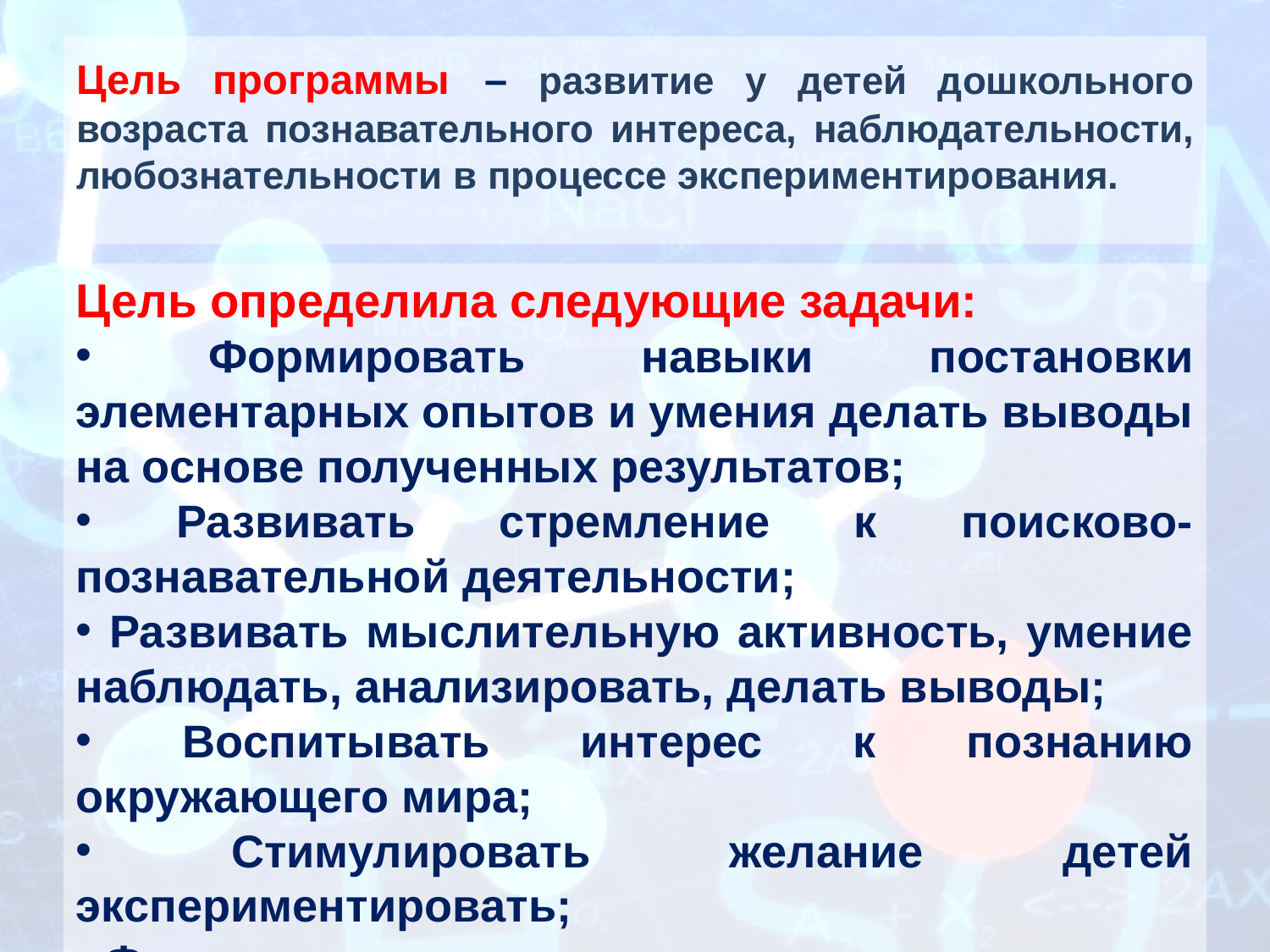

Цель программы – развитие у детей дошкольного возраста познавательного интереса, наблюдательности, любознательности в процессе экспериментирования.
Цель определила следующие задачи:
 Формировать навыки постановки элементарных опытов и умения делать выводы на основе полученных результатов;
 Развивать стремление к поисково-познавательной деятельности;
 Развивать мыслительную активность, умение наблюдать, анализировать, делать выводы;
 Воспитывать интерес к познанию окружающего мира;
 Стимулировать желание детей экспериментировать;
 Формировать коммуникативные навыки.